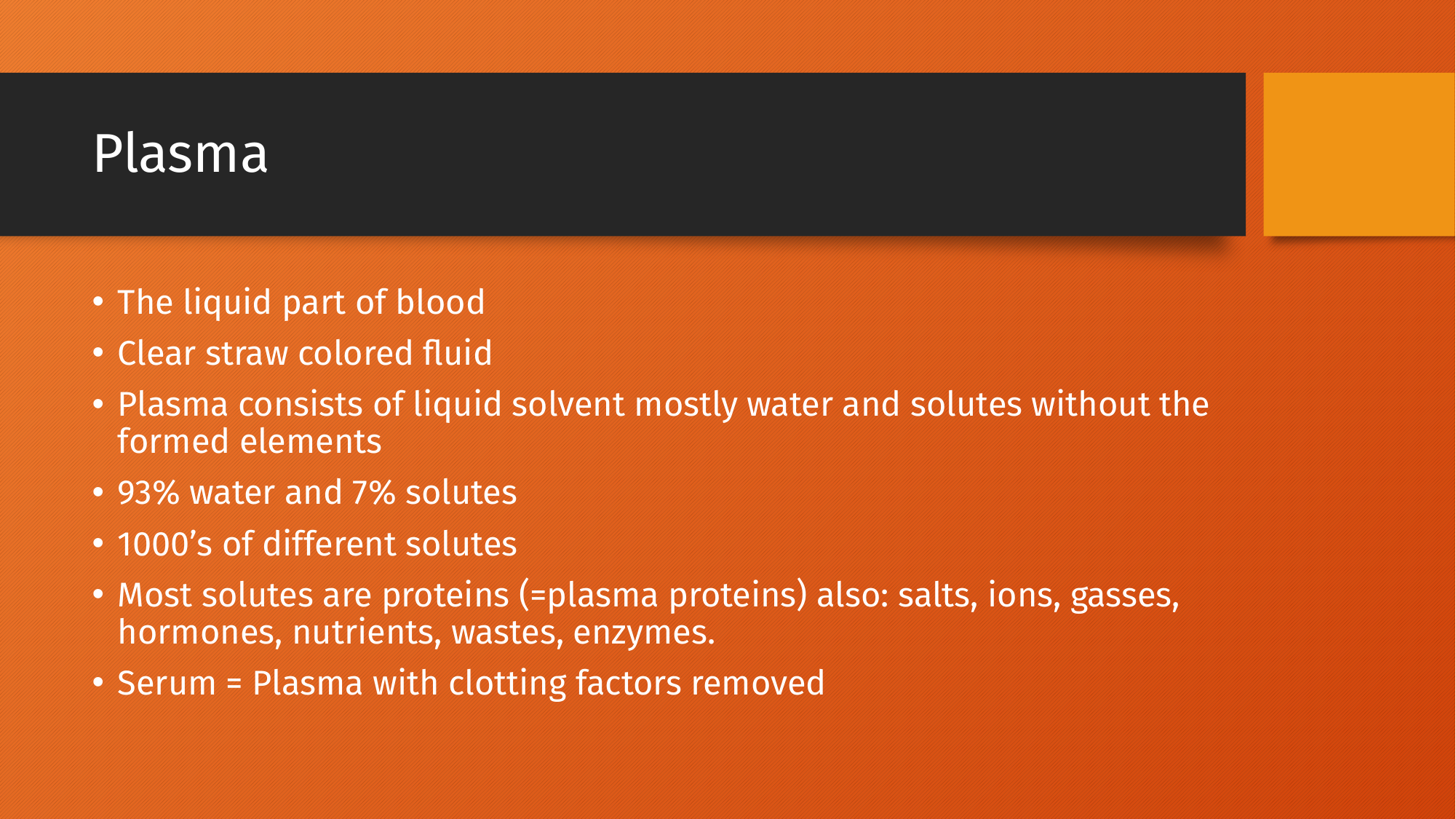

# Plasma
The liquid part of blood
Clear straw colored fluid
Plasma consists of liquid solvent mostly water and solutes without the formed elements
93% water and 7% solutes
1000’s of different solutes
Most solutes are proteins (=plasma proteins) also: salts, ions, gasses, hormones, nutrients, wastes, enzymes.
Serum = Plasma with clotting factors removed